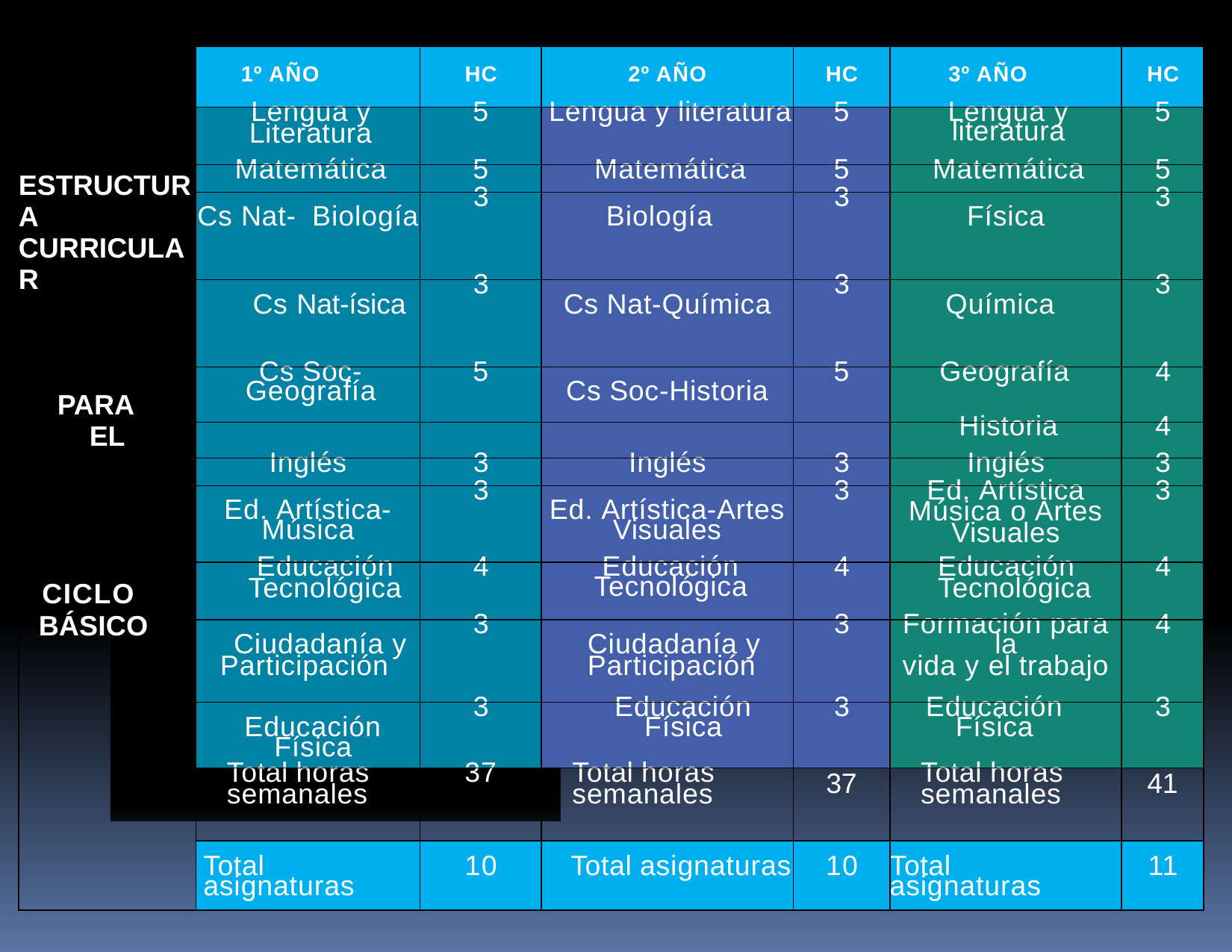

|  | 1º AÑO | HC | 2º AÑO | HC | 3º AÑO | HC |
| --- | --- | --- | --- | --- | --- | --- |
| ESTRUCTURA CURRICULAR PARA EL CICLO BÁSICO | Lengua y Literatura | 5 | Lengua y literatura | 5 | Lengua y literatura | 5 |
|  | Matemática | 5 | Matemática | 5 | Matemática | 5 |
|  | Cs Nat- Biología | 3 | Biología | 3 | Física | 3 |
|  | Cs Nat-ísica | 3 | Cs Nat-Química | 3 | Química | 3 |
|  | Cs Soc-Geografía | 5 | Cs Soc-Historia | 5 | Geografía | 4 |
|  |  |  |  |  | Historia | 4 |
|  | Inglés | 3 | Inglés | 3 | Inglés | 3 |
|  | Ed. Artística-Música | 3 | Ed. Artística-Artes Visuales | 3 | Ed. Artística Música o Artes Visuales | 3 |
|  | Educación Tecnológica | 4 | Educación Tecnológica | 4 | Educación Tecnológica | 4 |
|  | Ciudadanía y Participación | 3 | Ciudadanía y Participación | 3 | Formación para la vida y el trabajo | 4 |
|  | Educación Física | 3 | Educación Física | 3 | Educación Física | 3 |
|  | Total horas semanales | 37 | Total horas semanales | 37 | Total horas semanales | 41 |
|  | Total asignaturas | 10 | Total asignaturas | 10 | Total asignaturas | 11 |